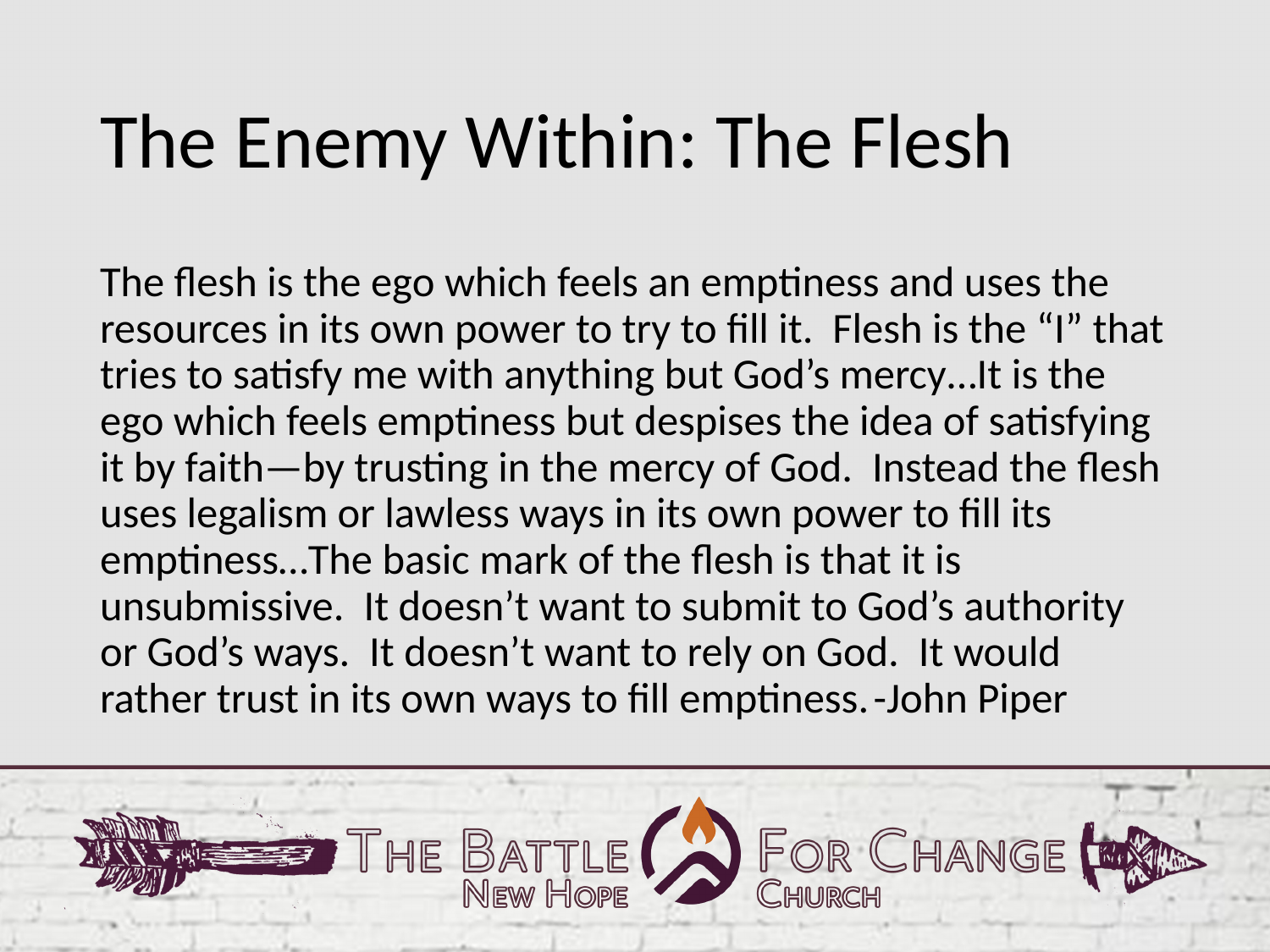

# The Enemy Within: The Flesh
The flesh is the ego which feels an emptiness and uses the resources in its own power to try to fill it.  Flesh is the “I” that tries to satisfy me with anything but God’s mercy…It is the ego which feels emptiness but despises the idea of satisfying it by faith—by trusting in the mercy of God.  Instead the flesh uses legalism or lawless ways in its own power to fill its emptiness…The basic mark of the flesh is that it is unsubmissive.  It doesn’t want to submit to God’s authority or God’s ways.  It doesn’t want to rely on God.  It would rather trust in its own ways to fill emptiness.				-John Piper